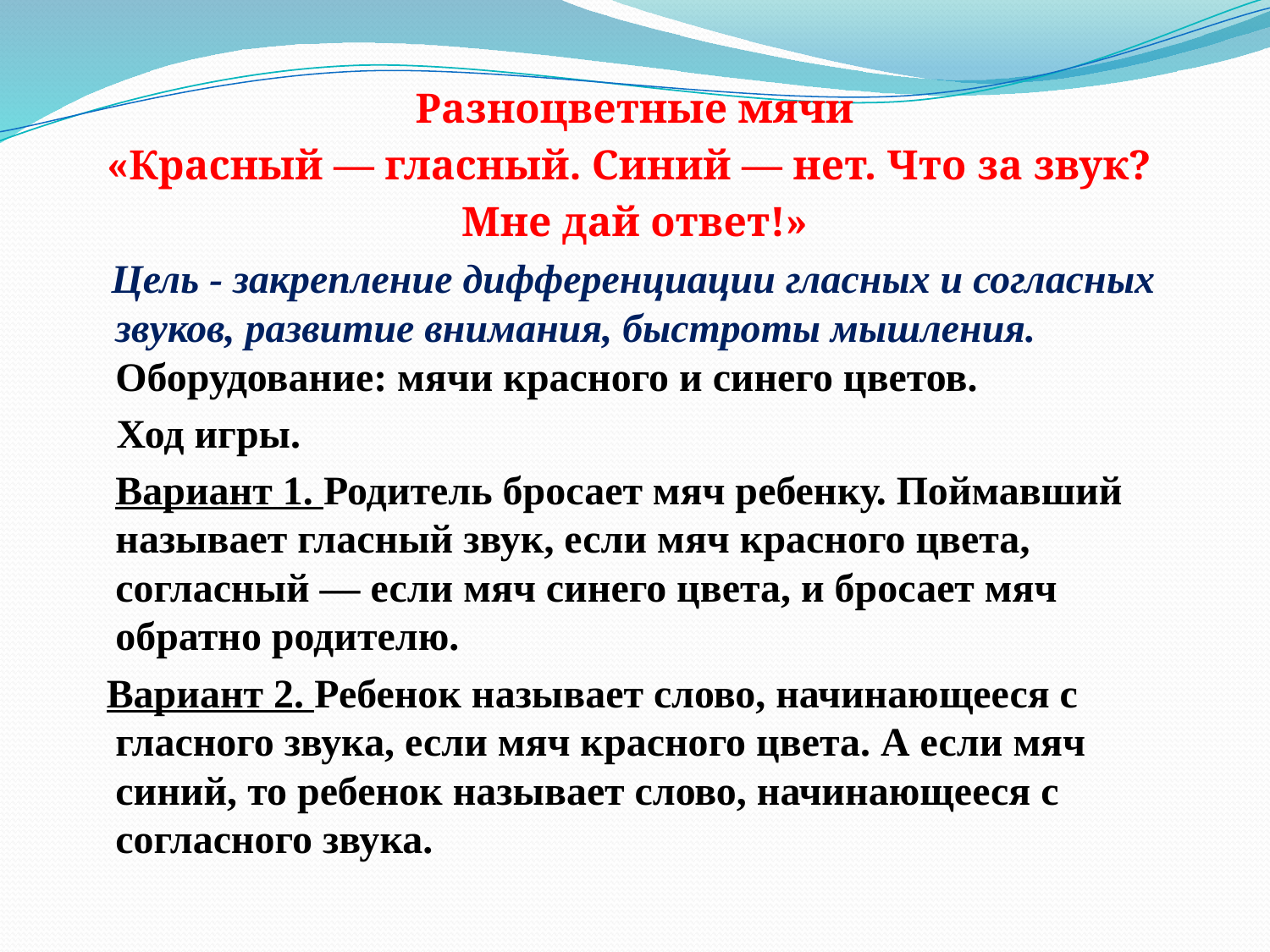

#
Разноцветные мячи
«Красный — гласный. Синий — нет. Что за звук?
Мне дай ответ!»
    Цель - закрепление дифференциации гласных и согласных звуков, развитие внимания, быстроты мышления. Оборудование: мячи красного и синего цветов.
    Ход игры.
	Вариант 1. Родитель бросает мяч ребенку. Поймавший называет гласный звук, если мяч красного цвета, согласный — если мяч синего цвета, и бросает мяч обратно родителю.
   Вариант 2. Ребенок называет слово, начинающееся с гласного звука, если мяч красного цвета. А если мяч синий, то ребенок называет слово, начинающееся с согласного звука.